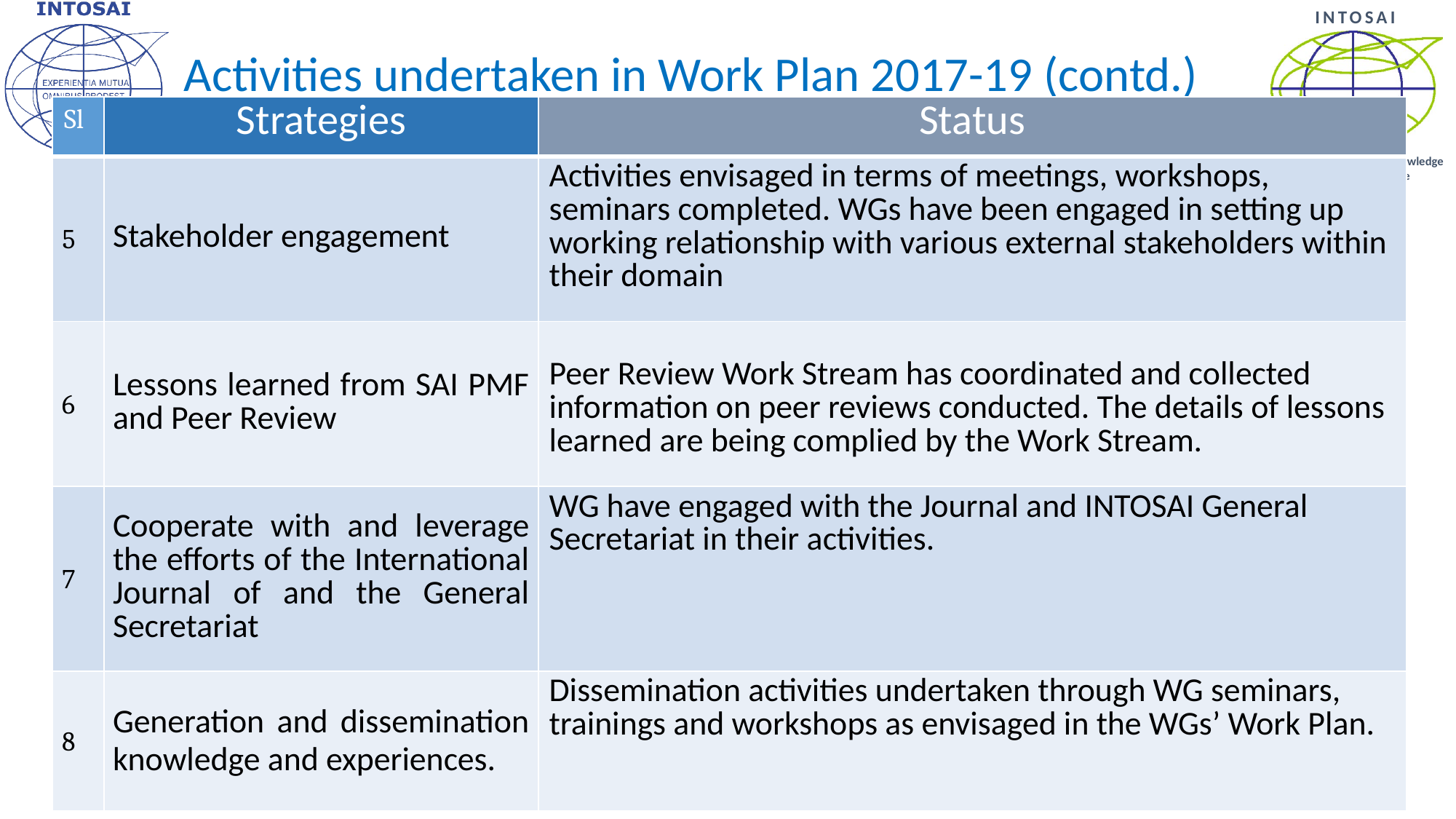

# Activities undertaken in Work Plan 2017-19 (contd.)
| Sl | Strategies | Status |
| --- | --- | --- |
| 5 | Stakeholder engagement | Activities envisaged in terms of meetings, workshops, seminars completed. WGs have been engaged in setting up working relationship with various external stakeholders within their domain |
| 6 | Lessons learned from SAI PMF and Peer Review | Peer Review Work Stream has coordinated and collected information on peer reviews conducted. The details of lessons learned are being complied by the Work Stream. |
| 7 | Cooperate with and leverage the efforts of the International Journal of and the General Secretariat | WG have engaged with the Journal and INTOSAI General Secretariat in their activities. |
| 8 | Generation and dissemination knowledge and experiences. | Dissemination activities undertaken through WG seminars, trainings and workshops as envisaged in the WGs’ Work Plan. |